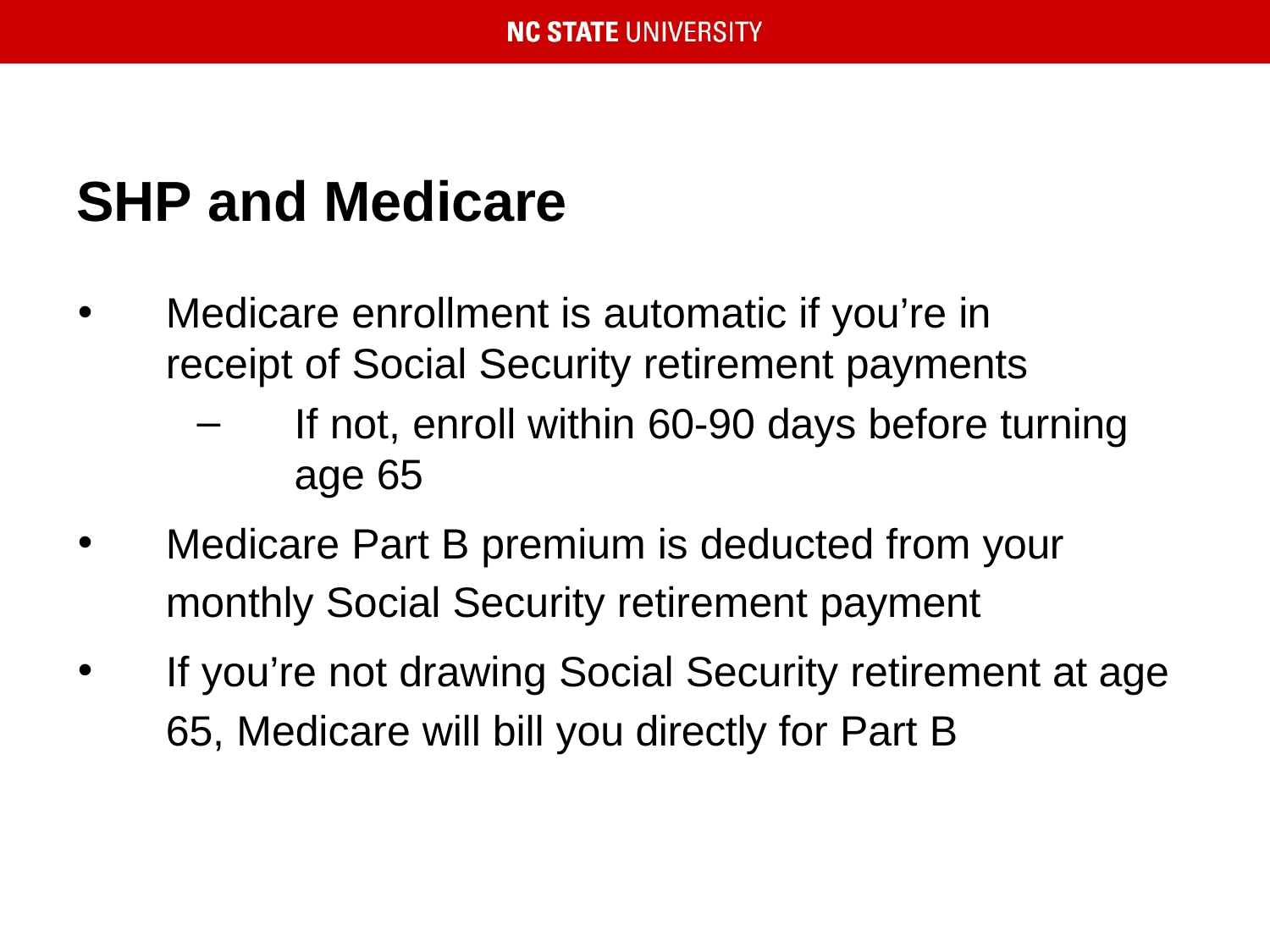

# SHP and Medicare
Medicare enrollment is automatic if you’re in receipt of Social Security retirement payments
If not, enroll within 60-90 days before turning age 65
Medicare Part B premium is deducted from your monthly Social Security retirement payment
If you’re not drawing Social Security retirement at age 65, Medicare will bill you directly for Part B